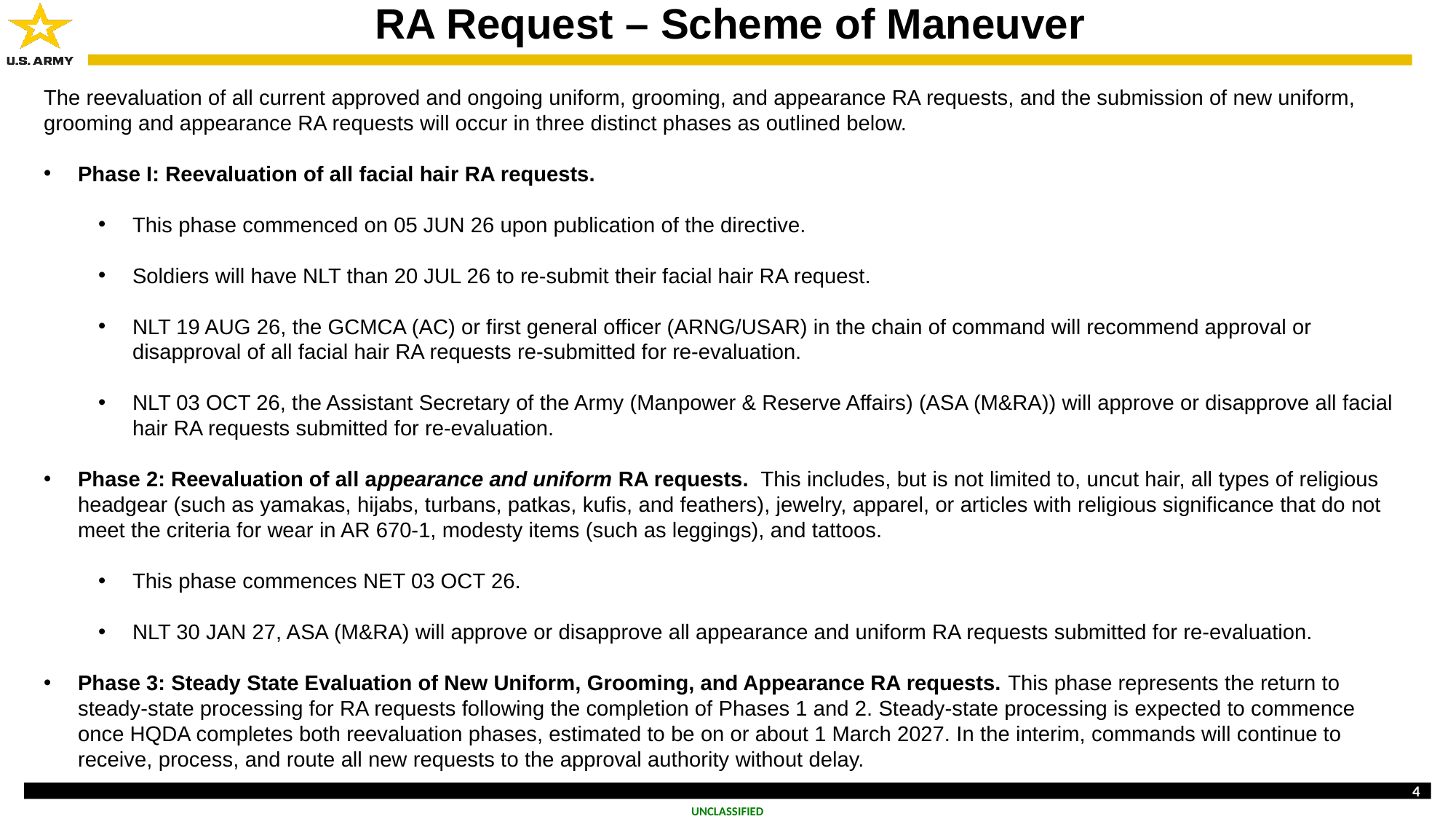

RA Request – Scheme of Maneuver
The reevaluation of all current approved and ongoing uniform, grooming, and appearance RA requests, and the submission of new uniform, grooming and appearance RA requests will occur in three distinct phases as outlined below.

Phase I: Reevaluation of all facial hair RA requests.

This phase commenced on 05 JUN 26 upon publication of the directive.

Soldiers will have NLT than 20 JUL 26 to re-submit their facial hair RA request.

NLT 19 AUG 26, the GCMCA (AC) or first general officer (ARNG/USAR) in the chain of command will recommend approval or disapproval of all facial hair RA requests re-submitted for re-evaluation.

NLT 03 OCT 26, the Assistant Secretary of the Army (Manpower & Reserve Affairs) (ASA (M&RA)) will approve or disapprove all facial hair RA requests submitted for re-evaluation.

Phase 2: Reevaluation of all appearance and uniform RA requests.  This includes, but is not limited to, uncut hair, all types of religious headgear (such as yamakas, hijabs, turbans, patkas, kufis, and feathers), jewelry, apparel, or articles with religious significance that do not meet the criteria for wear in AR 670-1, modesty items (such as leggings), and tattoos.

This phase commences NET 03 OCT 26.

NLT 30 JAN 27, ASA (M&RA) will approve or disapprove all appearance and uniform RA requests submitted for re-evaluation.

Phase 3: Steady State Evaluation of New Uniform, Grooming, and Appearance RA requests. This phase represents the return to steady-state processing for RA requests following the completion of Phases 1 and 2. Steady-state processing is expected to commence once HQDA completes both reevaluation phases, estimated to be on or about 1 March 2027. In the interim, commands will continue to receive, process, and route all new requests to the approval authority without delay.